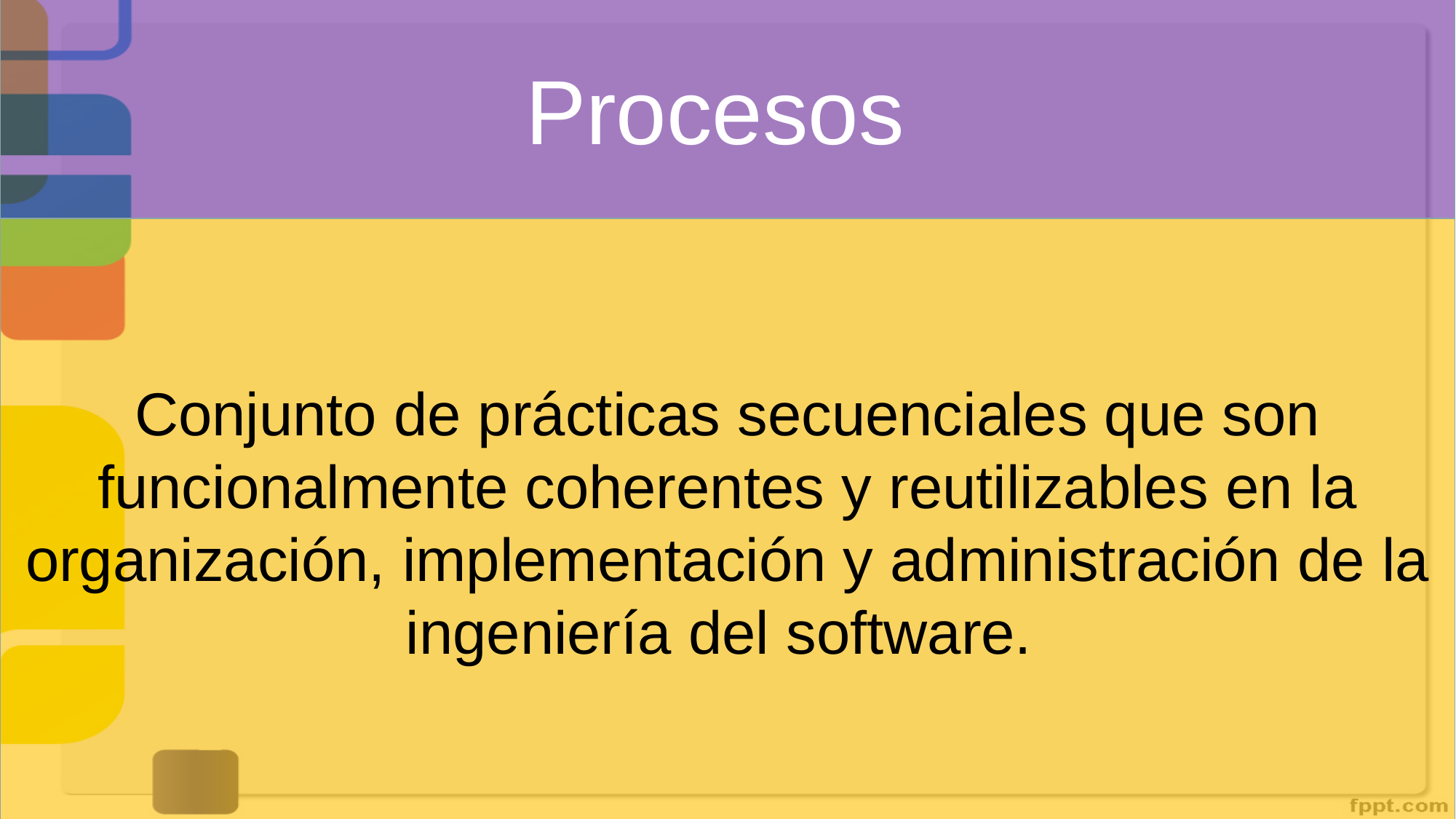

Procesos
Conjunto de prácticas secuenciales que son funcionalmente coherentes y reutilizables en la organización, implementación y administración de la ingeniería del software.